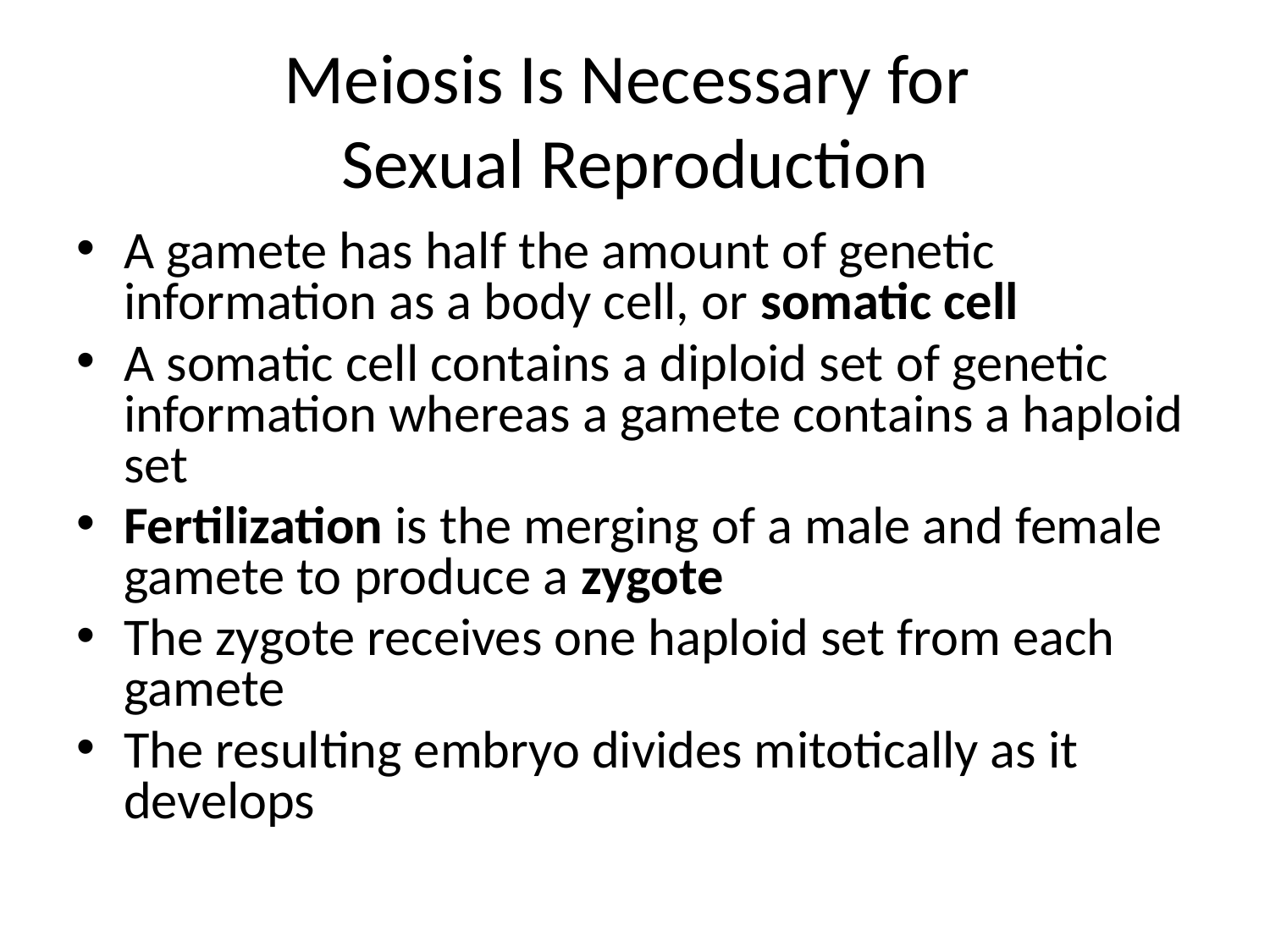

# Meiosis Is Necessary for Sexual Reproduction
A gamete has half the amount of genetic information as a body cell, or somatic cell
A somatic cell contains a diploid set of genetic information whereas a gamete contains a haploid set
Fertilization is the merging of a male and female gamete to produce a zygote
The zygote receives one haploid set from each gamete
The resulting embryo divides mitotically as it develops